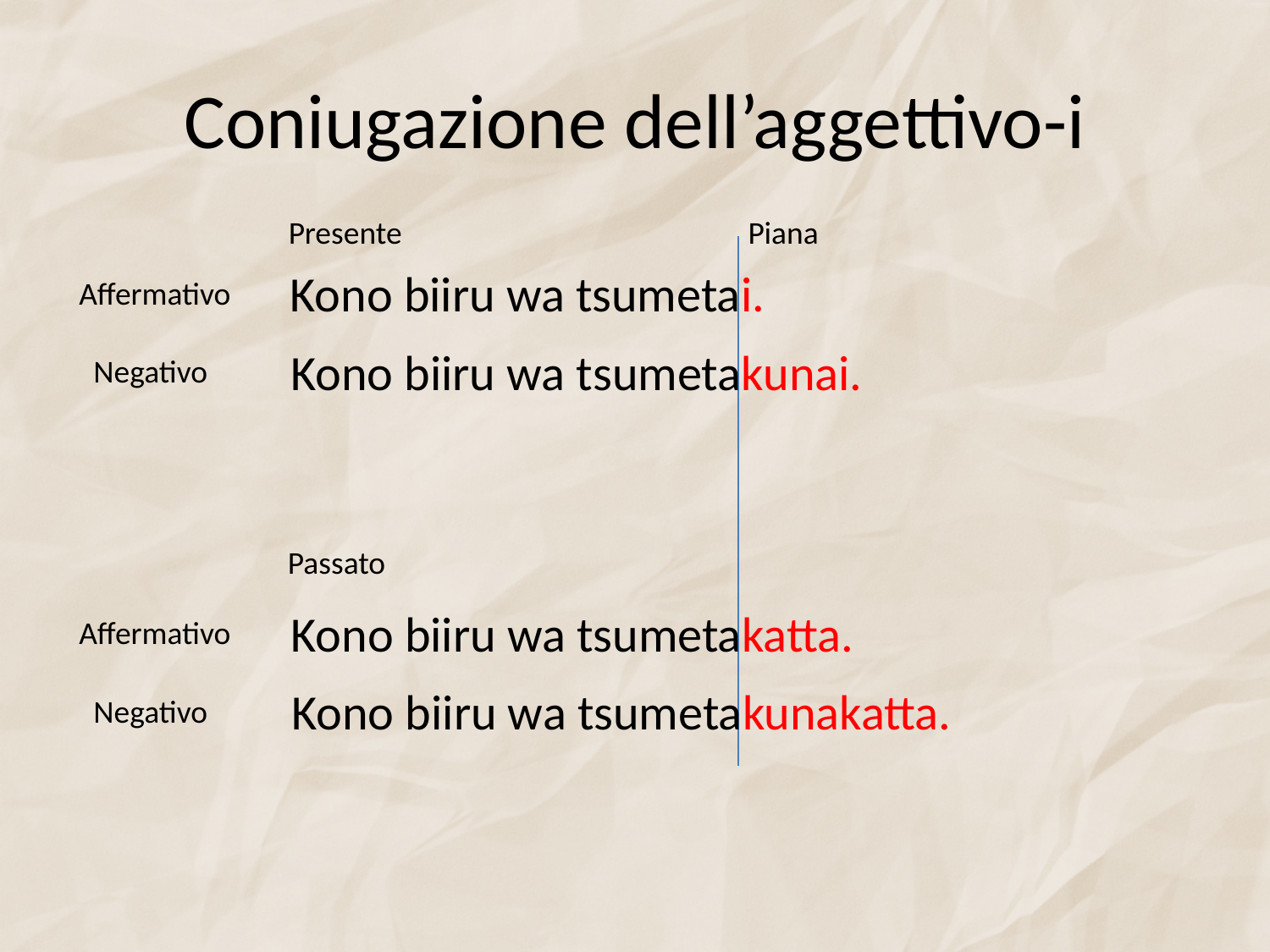

# Coniugazione dell’aggettivo-i
Presente
Piana
Kono biiru wa tsumetai.
Affermativo
Kono biiru wa tsumetakunai.
Negativo
Passato
Kono biiru wa tsumetakatta.
Affermativo
Kono biiru wa tsumetakunakatta.
Negativo